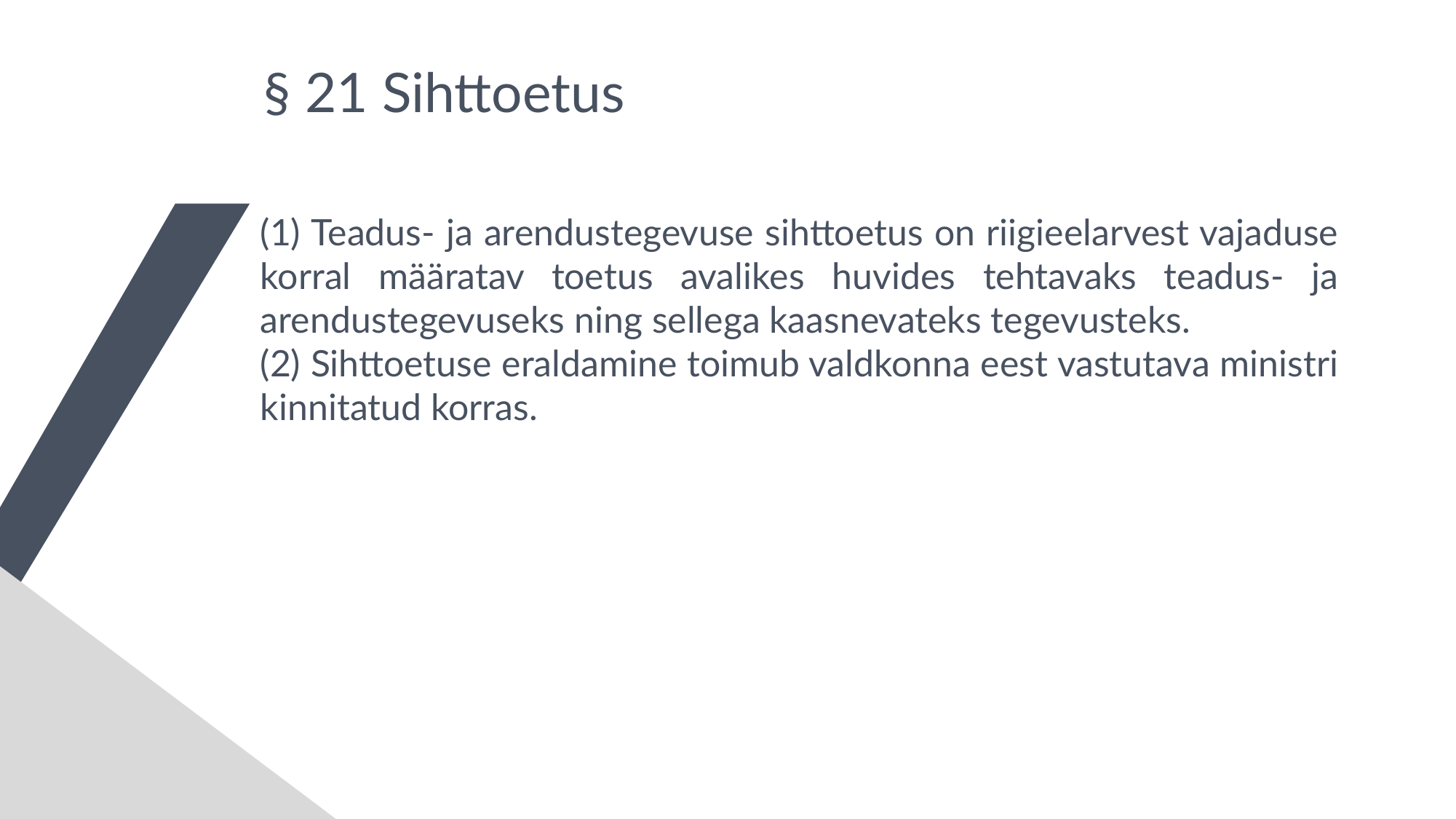

§ 21 Sihttoetus

(1) Teadus- ja arendustegevuse sihttoetus on riigieelarvest vajaduse korral määratav toetus avalikes huvides tehtavaks teadus- ja arendustegevuseks ning sellega kaasnevateks tegevusteks.
(2) Sihttoetuse eraldamine toimub valdkonna eest vastutava ministri kinnitatud korras.